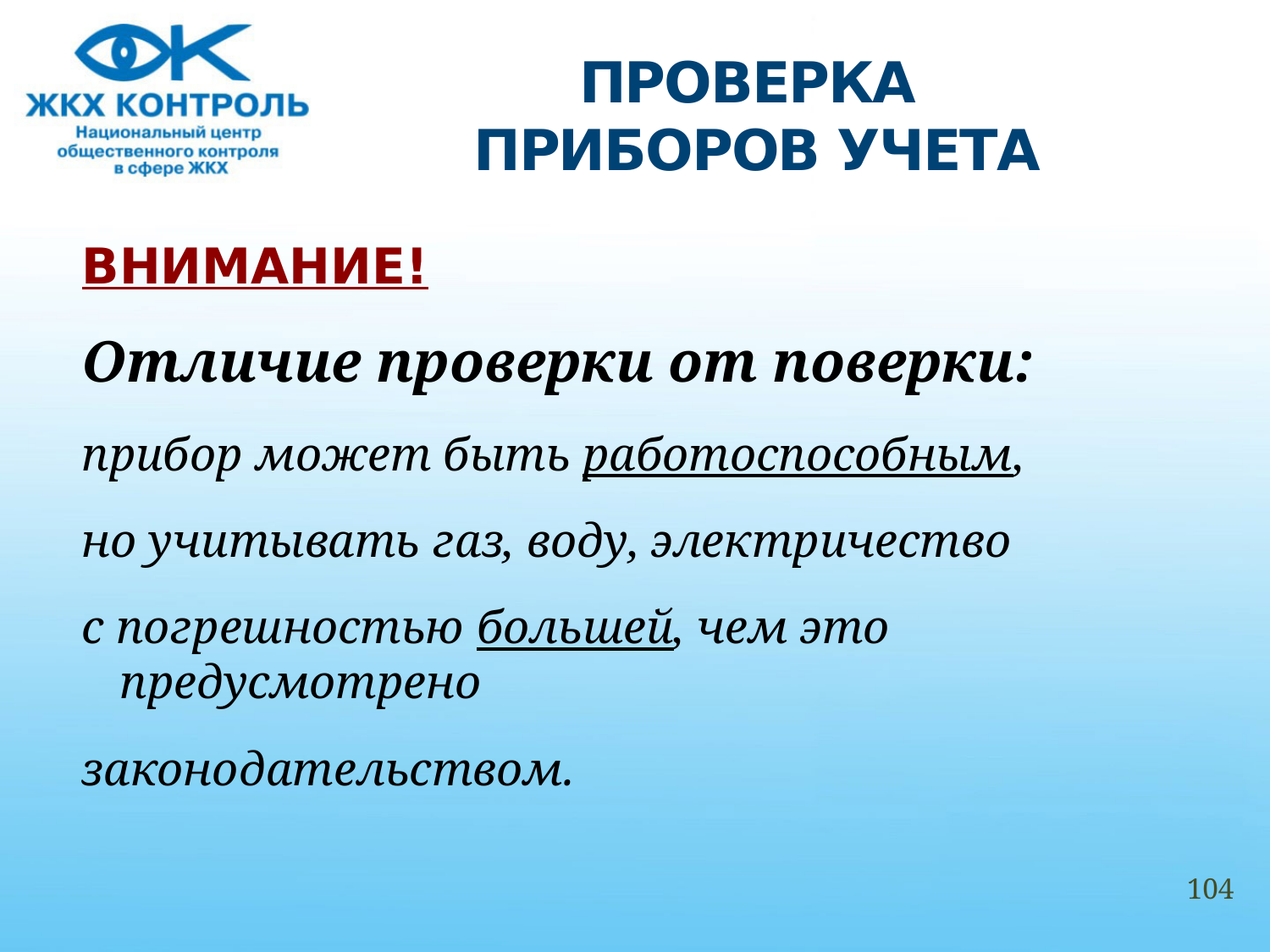

# ПРОВЕРКА ПРИБОРОВ УЧЕТА
ВНИМАНИЕ!
Отличие проверки от поверки:
прибор может быть работоспособным,
но учитывать газ, воду, электричество
с погрешностью большей, чем это предусмотрено
законодательством.

104